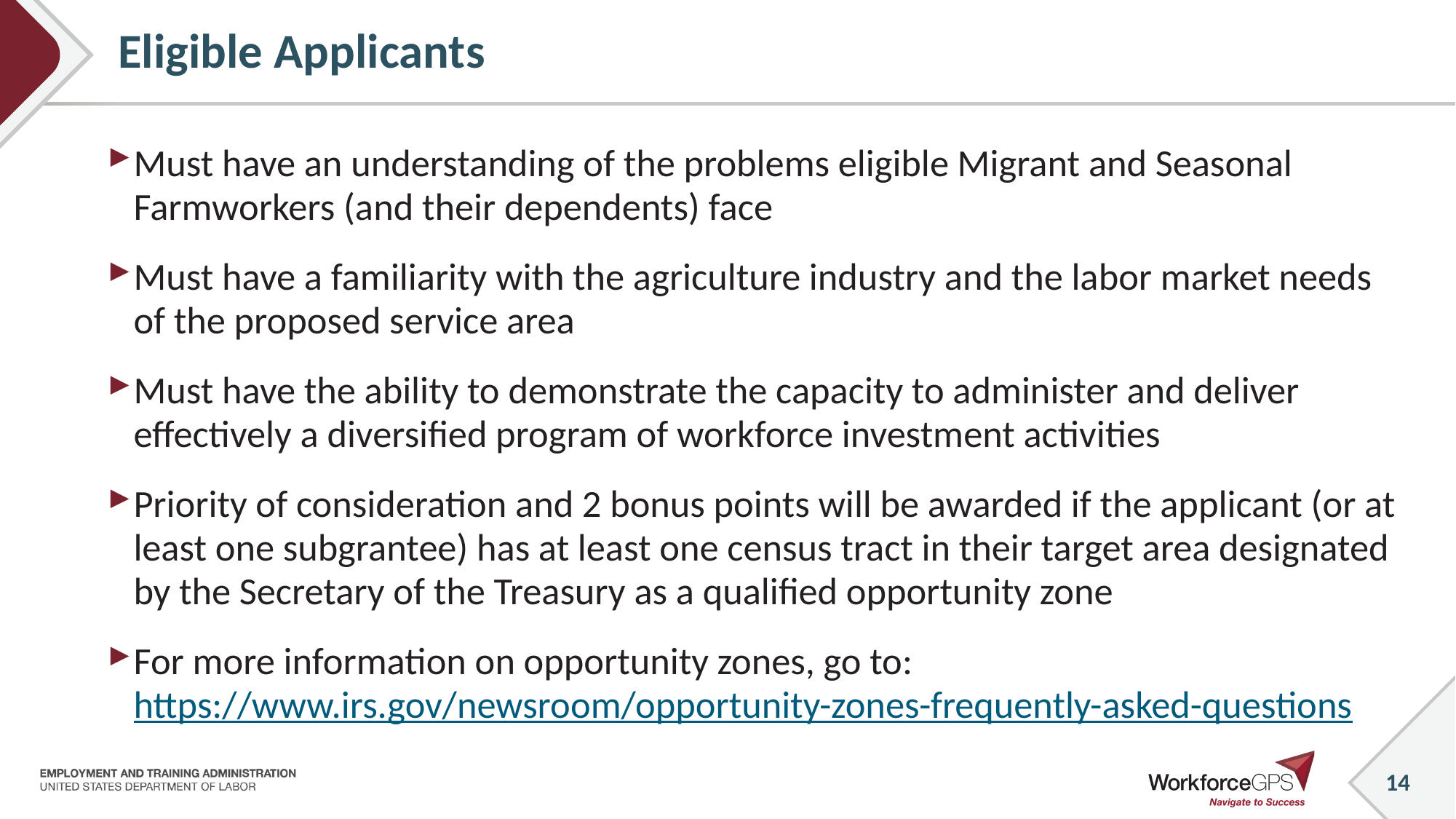

# Eligible Applicants
Must have an understanding of the problems eligible Migrant and Seasonal Farmworkers (and their dependents) face
Must have a familiarity with the agriculture industry and the labor market needs of the proposed service area
Must have the ability to demonstrate the capacity to administer and deliver effectively a diversified program of workforce investment activities
Priority of consideration and 2 bonus points will be awarded if the applicant (or at least one subgrantee) has at least one census tract in their target area designated by the Secretary of the Treasury as a qualified opportunity zone
For more information on opportunity zones, go to: https://www.irs.gov/newsroom/opportunity-zones-frequently-asked-questions
14